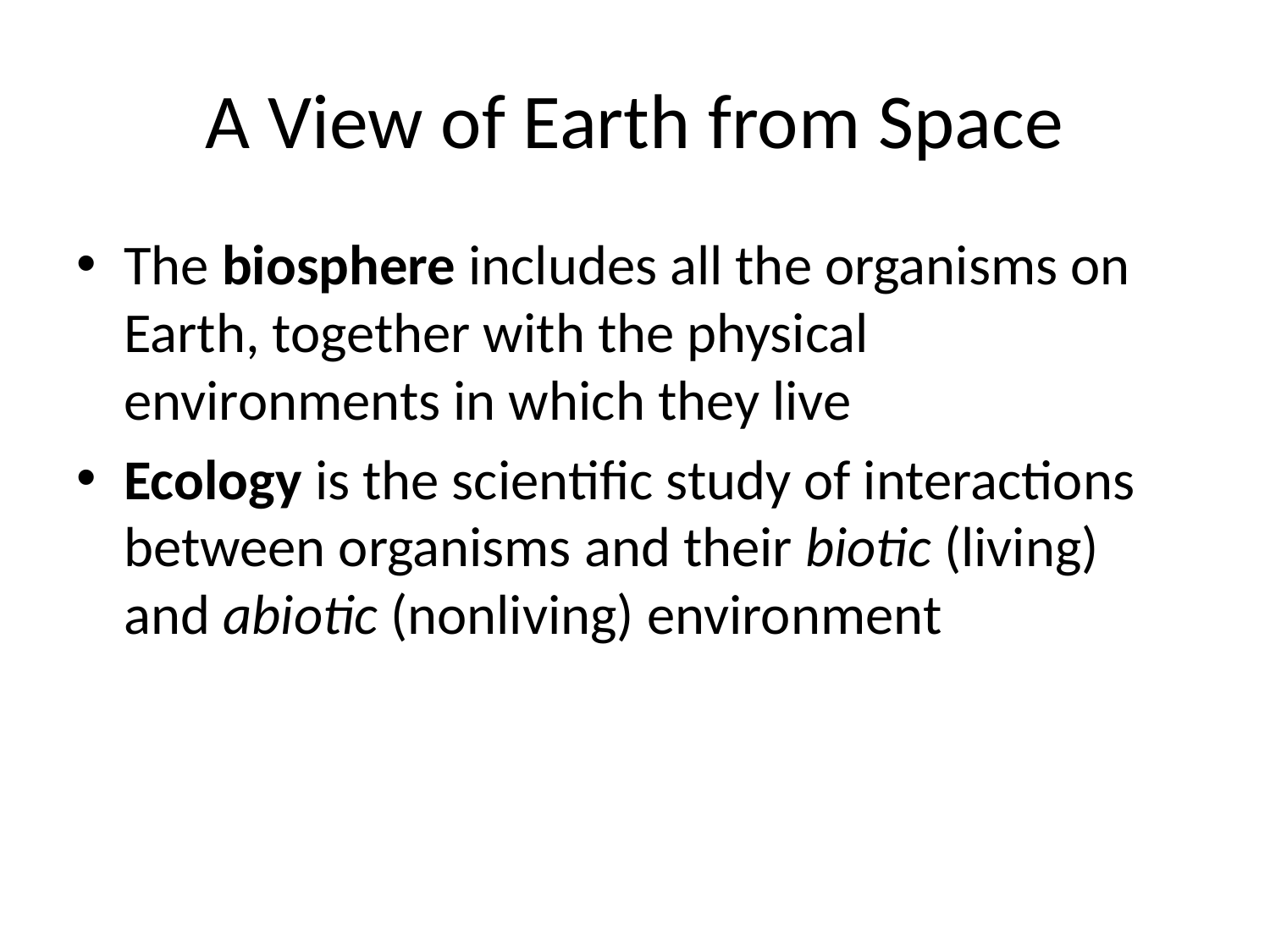

# A View of Earth from Space
The biosphere includes all the organisms on Earth, together with the physical environments in which they live
Ecology is the scientific study of interactions between organisms and their biotic (living) and abiotic (nonliving) environment